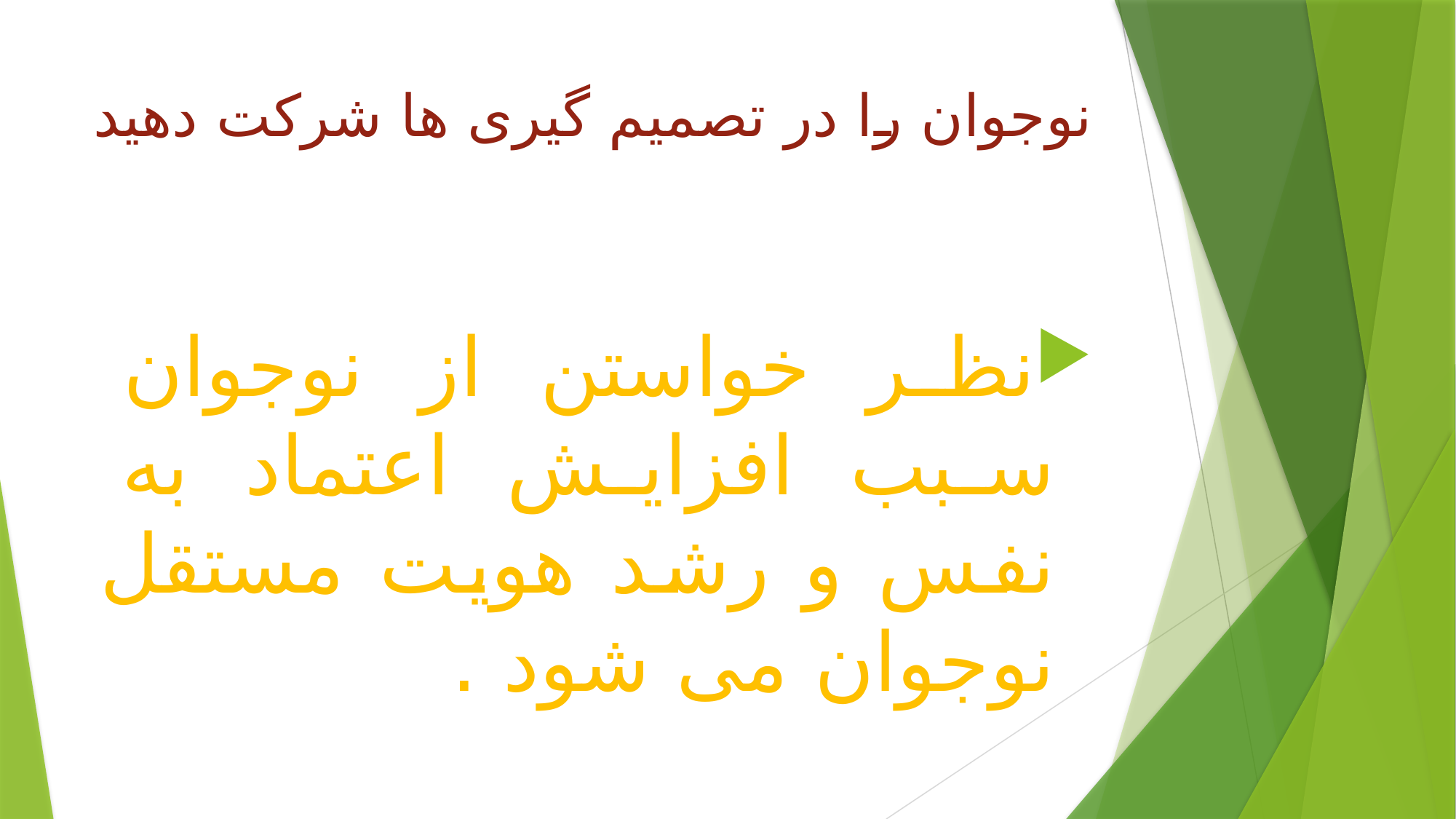

# نوجوان را در تصمیم گیری ها شرکت دهید
نظر خواستن از نوجوان سبب افزایش اعتماد به نفس و رشد هویت مستقل نوجوان می شود .